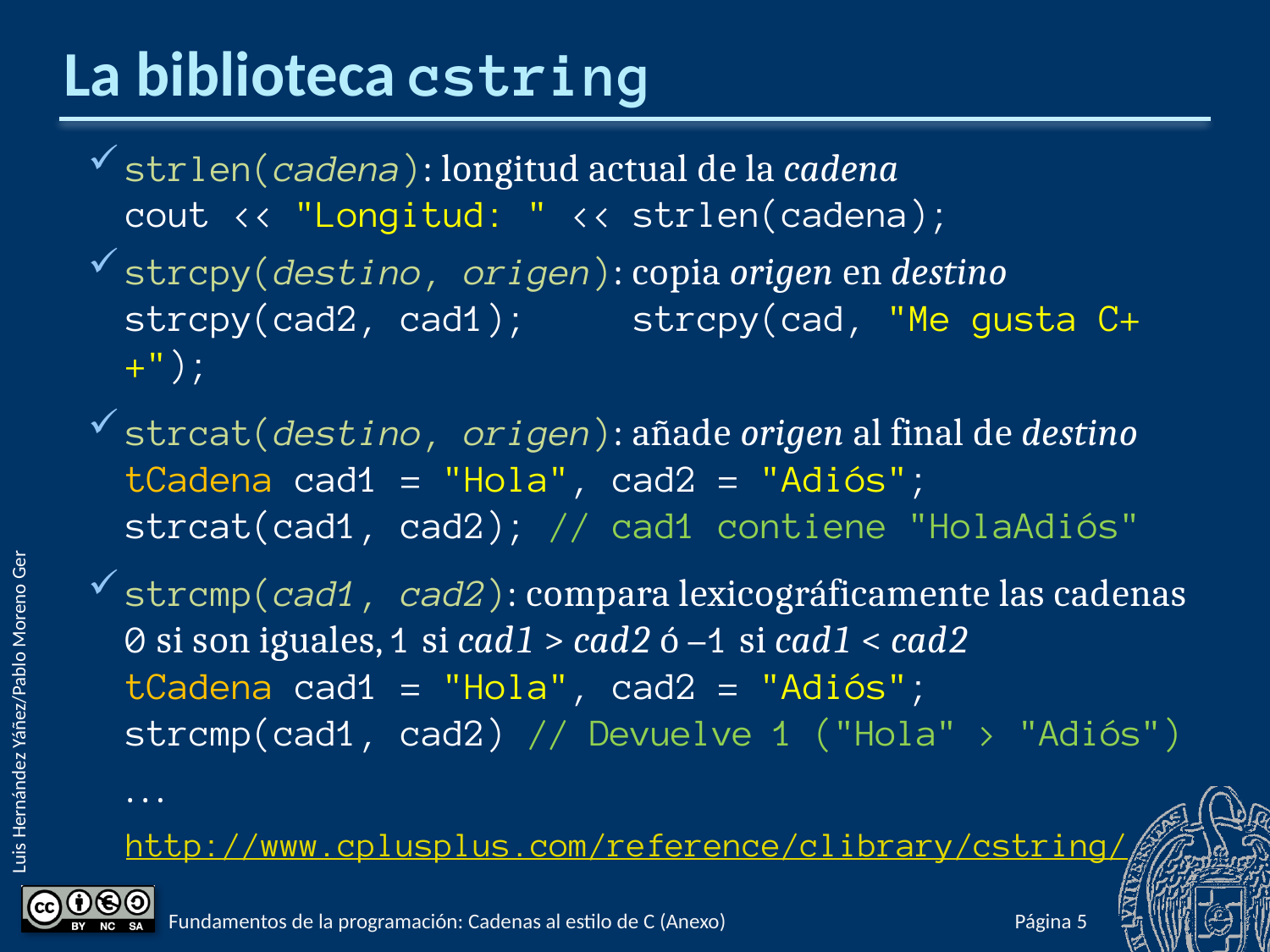

# La biblioteca cstring
strlen(cadena): longitud actual de la cadena
cout << "Longitud: " << strlen(cadena);
strcpy(destino, origen): copia origen en destino
strcpy(cad2, cad1);	strcpy(cad, "Me gusta C++");
strcat(destino, origen): añade origen al final de destino
tCadena cad1 = "Hola", cad2 = "Adiós";
strcat(cad1, cad2); // cad1 contiene "HolaAdiós"
strcmp(cad1, cad2): compara lexicográficamente las cadenas
0 si son iguales, 1 si cad1 > cad2 ó -1 si cad1 < cad2
tCadena cad1 = "Hola", cad2 = "Adiós";
strcmp(cad1, cad2) // Devuelve 1 ("Hola" > "Adiós")
. . .
http://www.cplusplus.com/reference/clibrary/cstring/
Fundamentos de la programación: Cadenas al estilo de C (Anexo)
Página 5